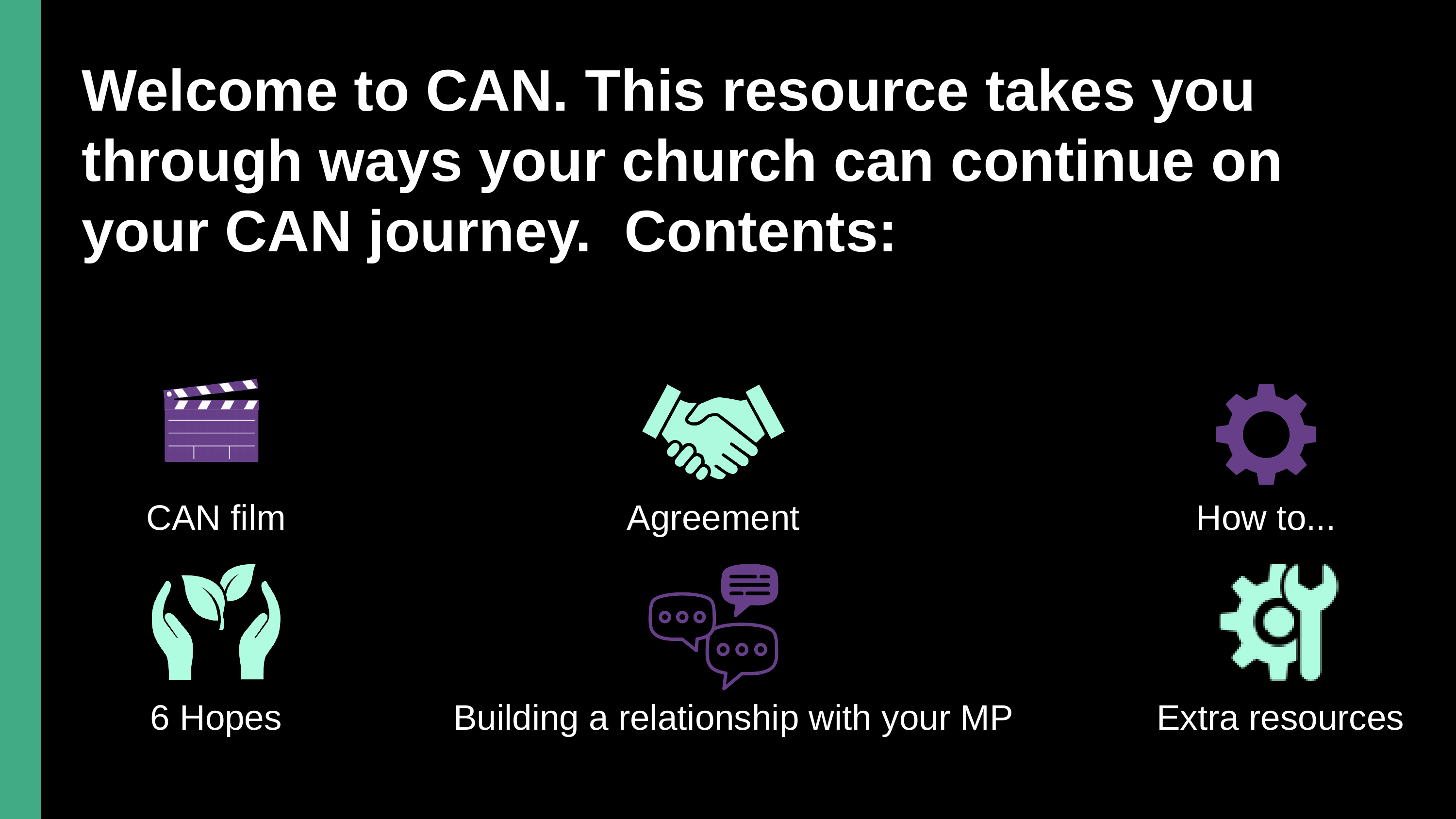

Welcome to CAN. This resource takes you through ways your church can continue on your CAN journey.  Contents:

CAN film
Agreement
How to...

6 Hopes
Building a relationship with your MP
Extra resources